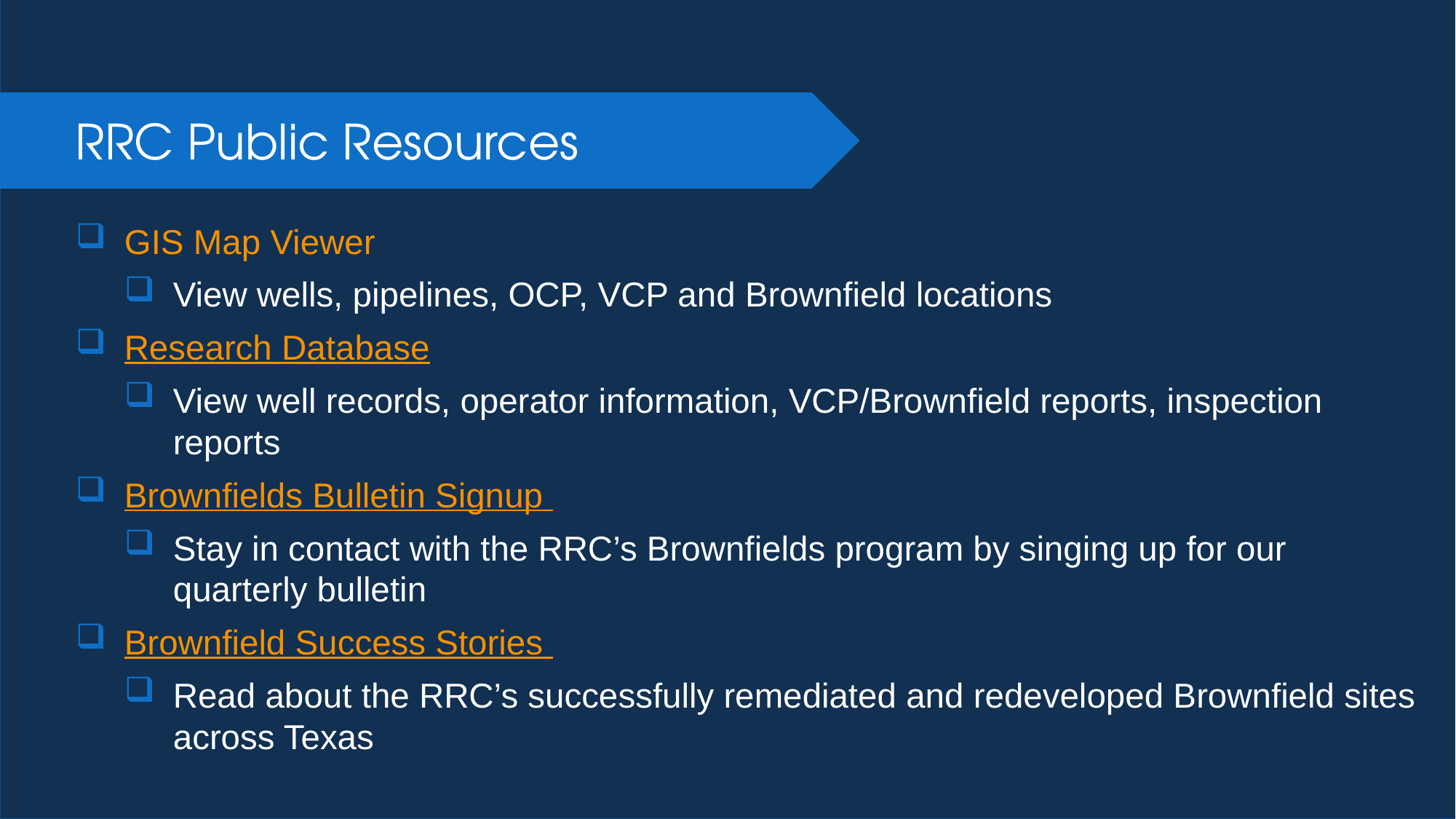

RRC Public Resources

GIS Map Viewer
View wells, pipelines, OCP, VCP and Brownfield locations
Research Database
View well records, operator information, VCP/Brownfield reports, inspection reports
Brownfields Bulletin Signup
Stay in contact with the RRC’s Brownfields program by singing up for our quarterly bulletin
Brownfield Success Stories
Read about the RRC’s successfully remediated and redeveloped Brownfield sites across Texas